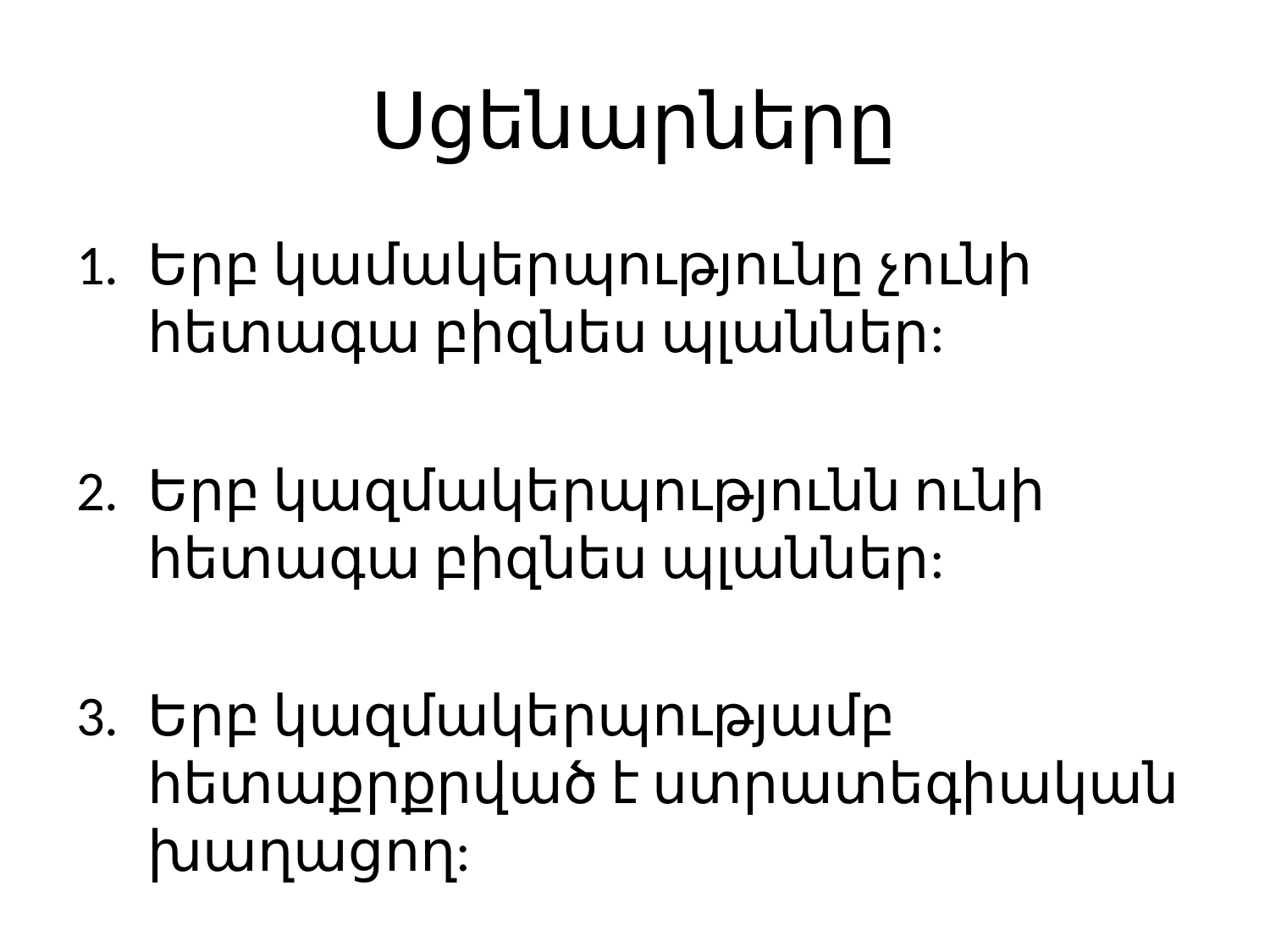

# Սցենարները
Երբ կամակերպությունը չունի հետագա բիզնես պլաններ:

Երբ կազմակերպությունն ունի հետագա բիզնես պլաններ:

Երբ կազմակերպությամբ հետաքրքրված է ստրատեգիական խաղացող: